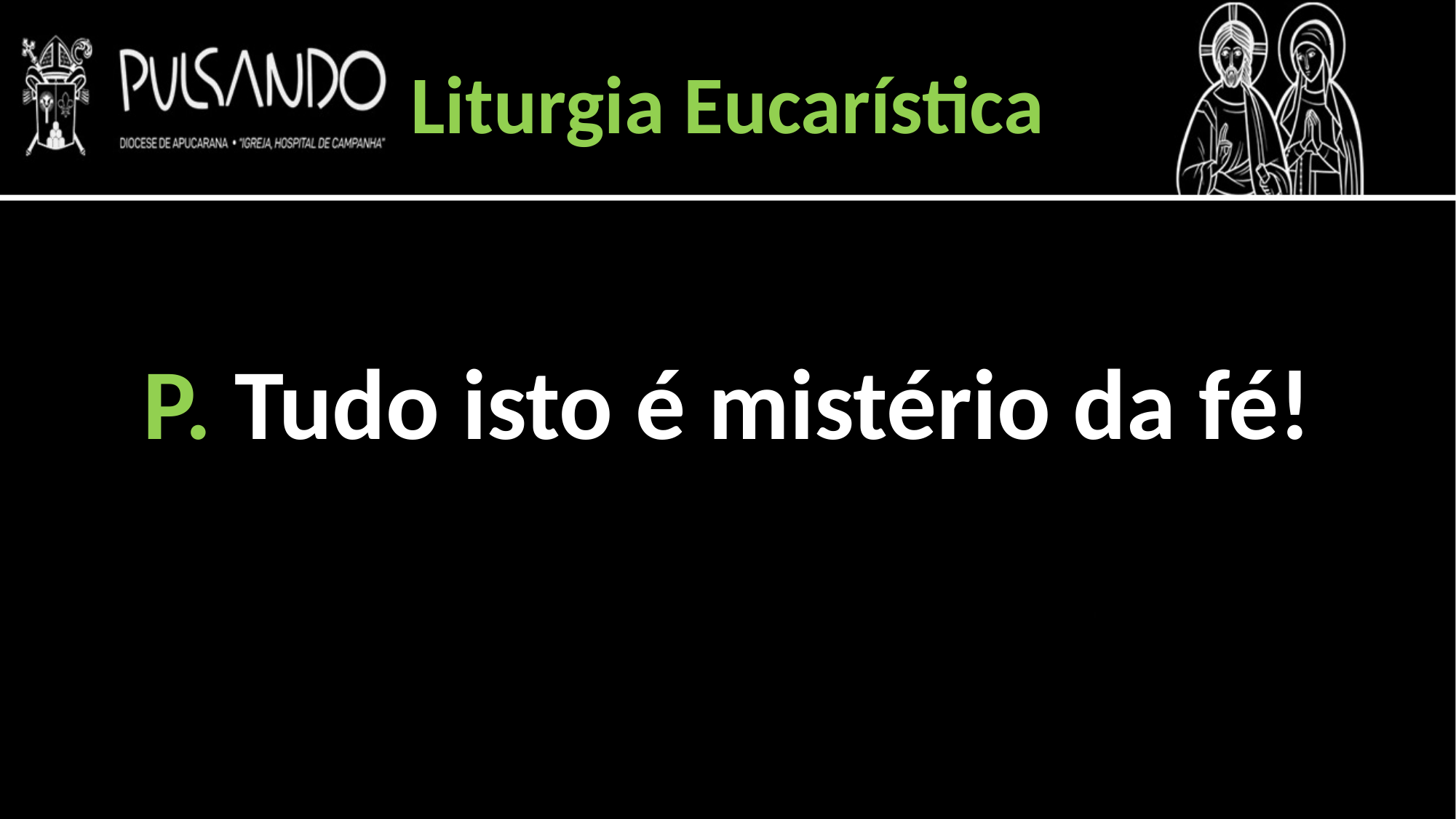

Liturgia Eucarística
P. Tudo isto é mistério da fé!